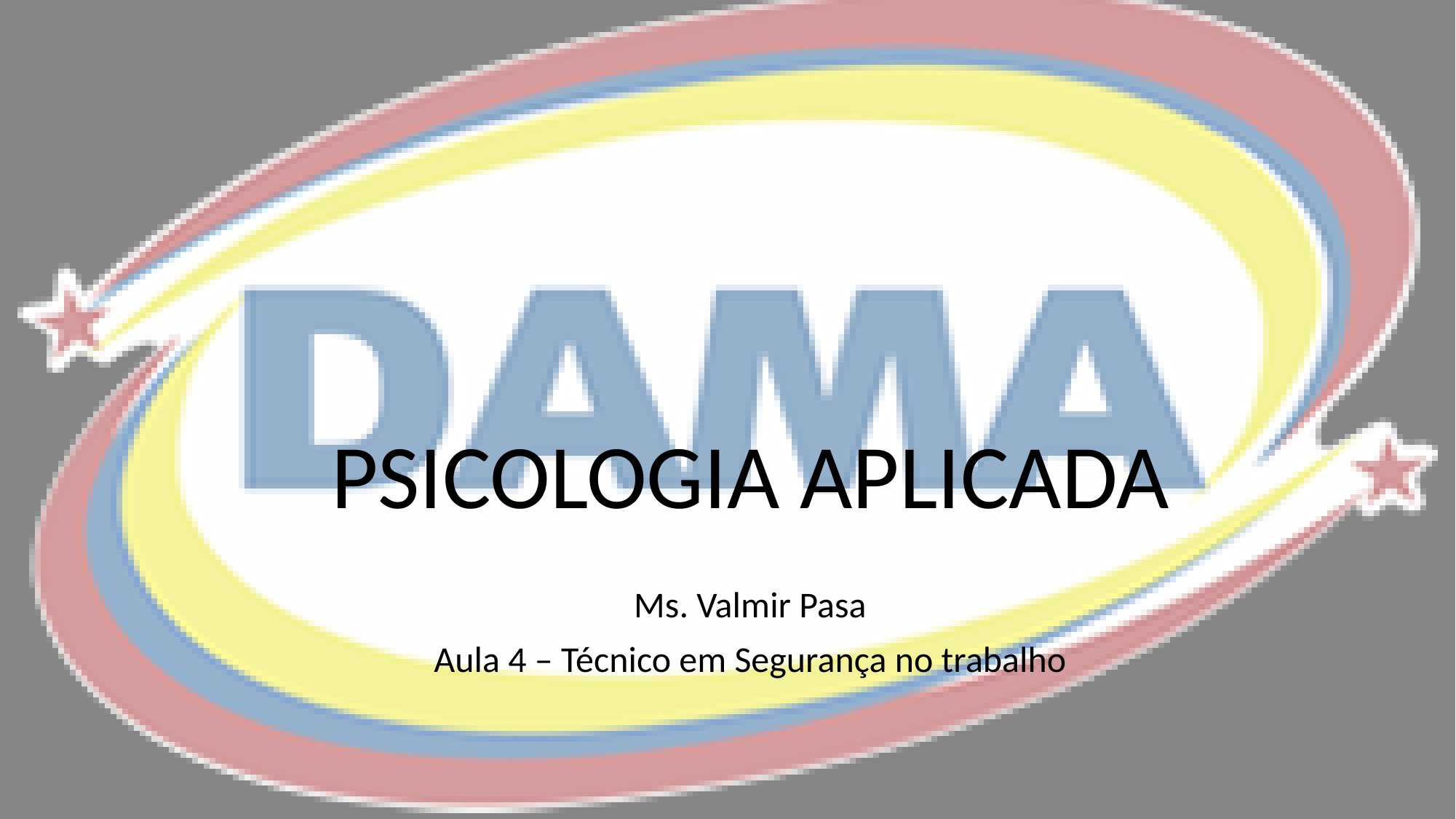

# PSICOLOGIA APLICADA
Ms. Valmir Pasa
Aula 4 – Técnico em Segurança no trabalho